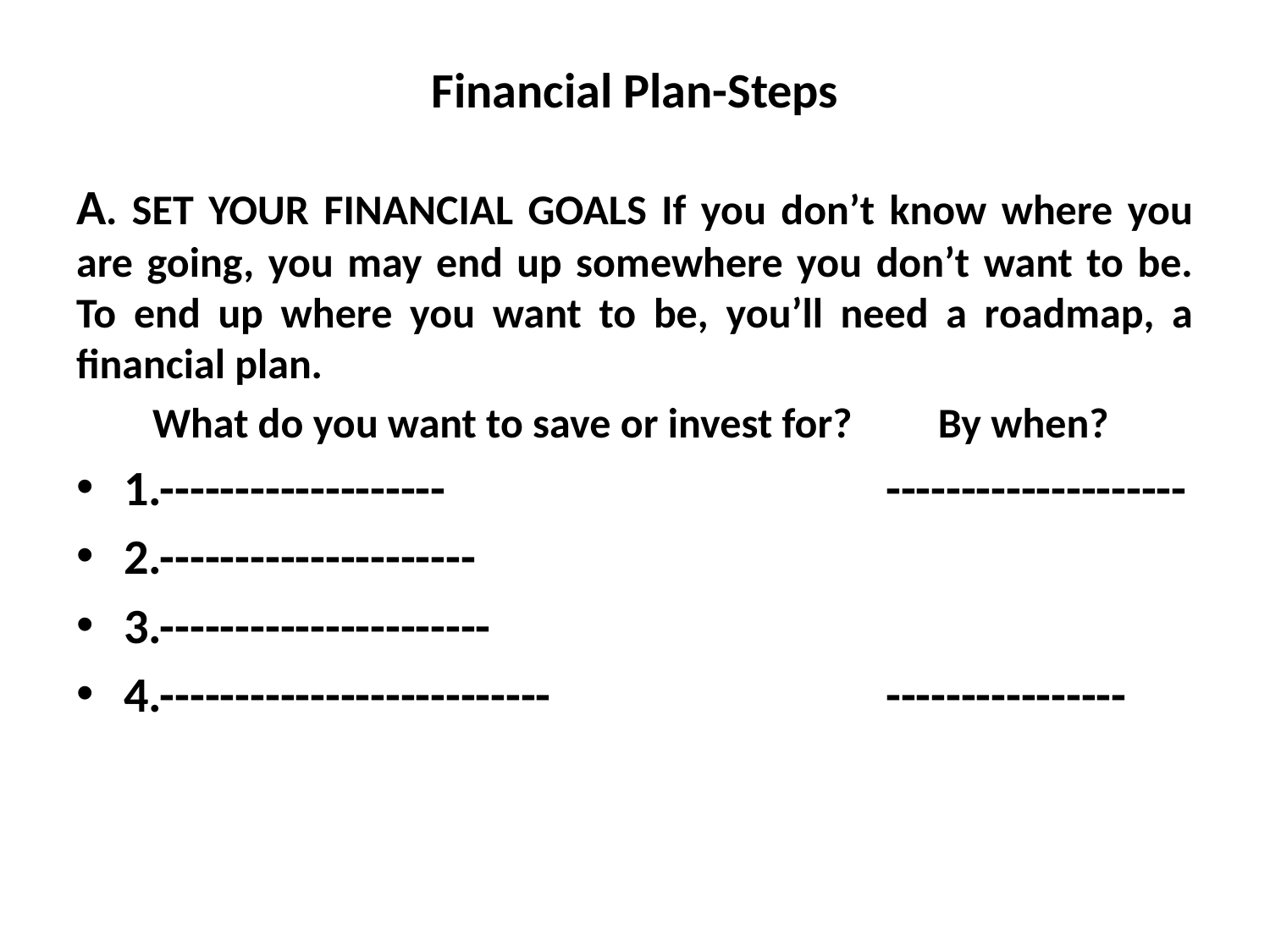

# Financial Plan-Steps
A. SET YOUR FINANCIAL GOALS If you don’t know where you are going, you may end up somewhere you don’t want to be. To end up where you want to be, you’ll need a roadmap, a financial plan.
        What do you want to save or invest for?         By when?
1.-------------------				--------------------
2.---------------------
3.----------------------
4.--------------------------			----------------